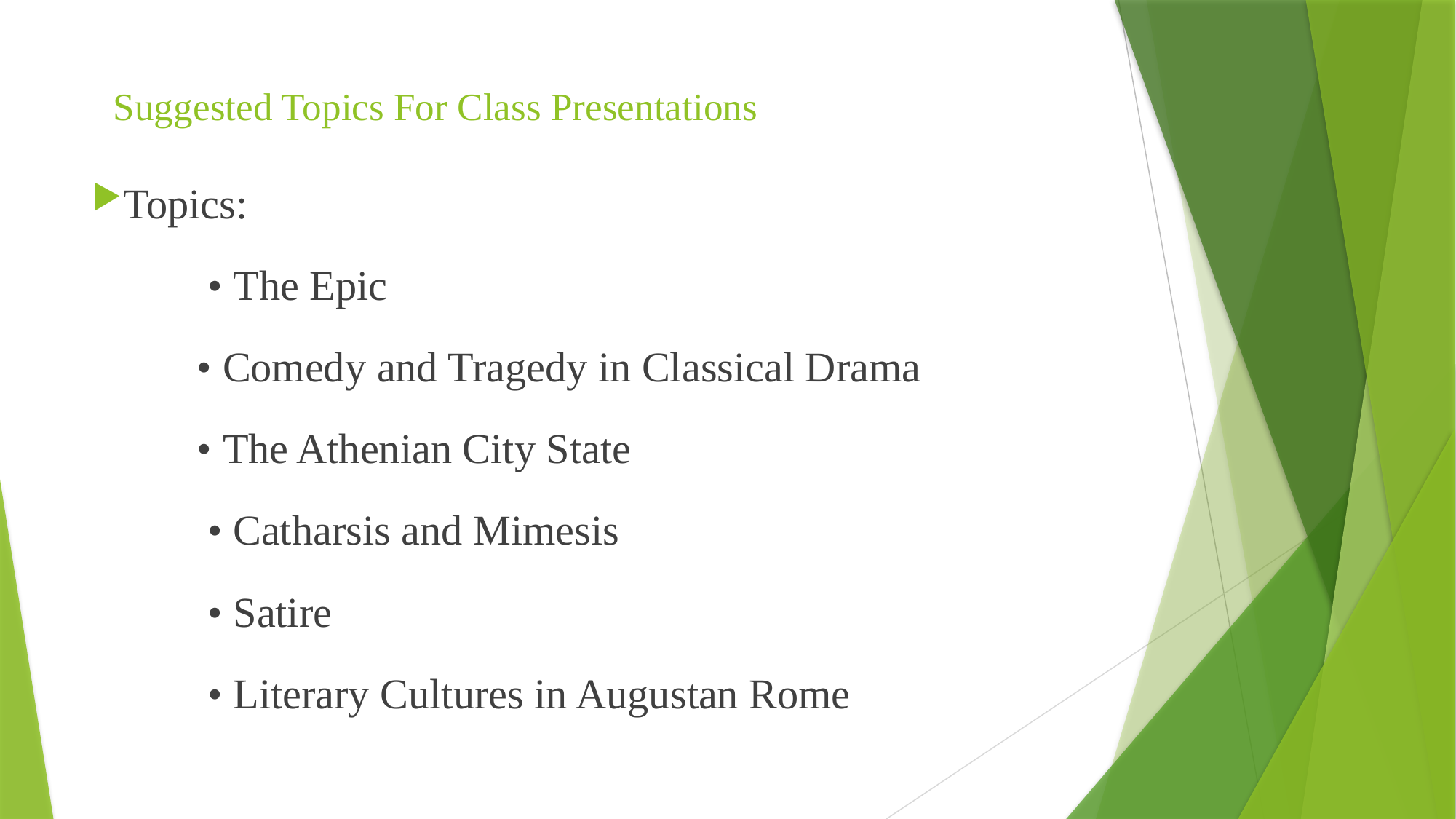

# Suggested Topics For Class Presentations
Topics:
           • The Epic
          • Comedy and Tragedy in Classical Drama
          • The Athenian City State
           • Catharsis and Mimesis
           • Satire
           • Literary Cultures in Augustan Rome